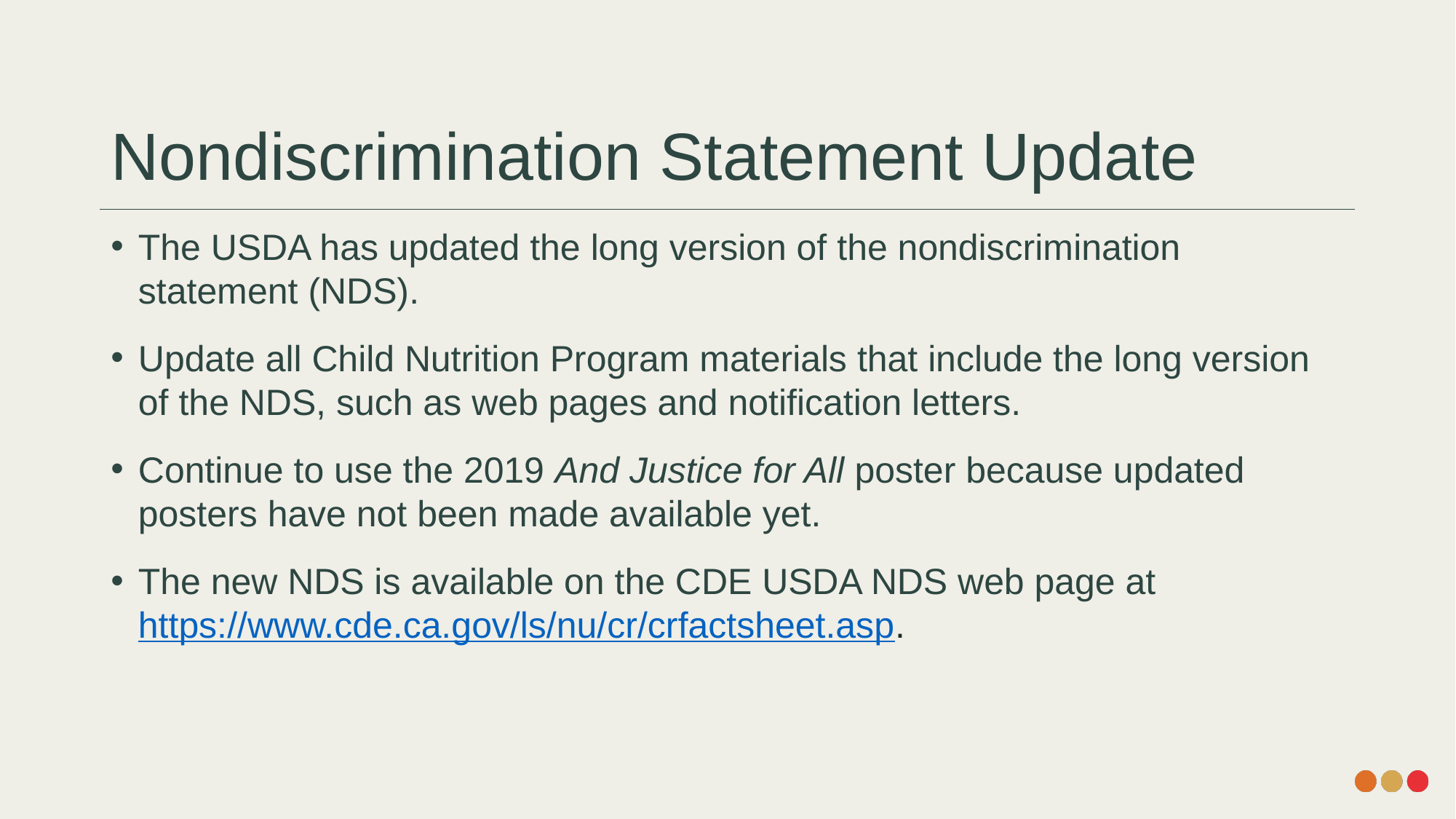

# Nondiscrimination Statement Update
The USDA has updated the long version of the nondiscrimination statement (NDS).
Update all Child Nutrition Program materials that include the long version of the NDS, such as web pages and notification letters.
Continue to use the 2019 And Justice for All poster because updated posters have not been made available yet.
The new NDS is available on the CDE USDA NDS web page at https://www.cde.ca.gov/ls/nu/cr/crfactsheet.asp.